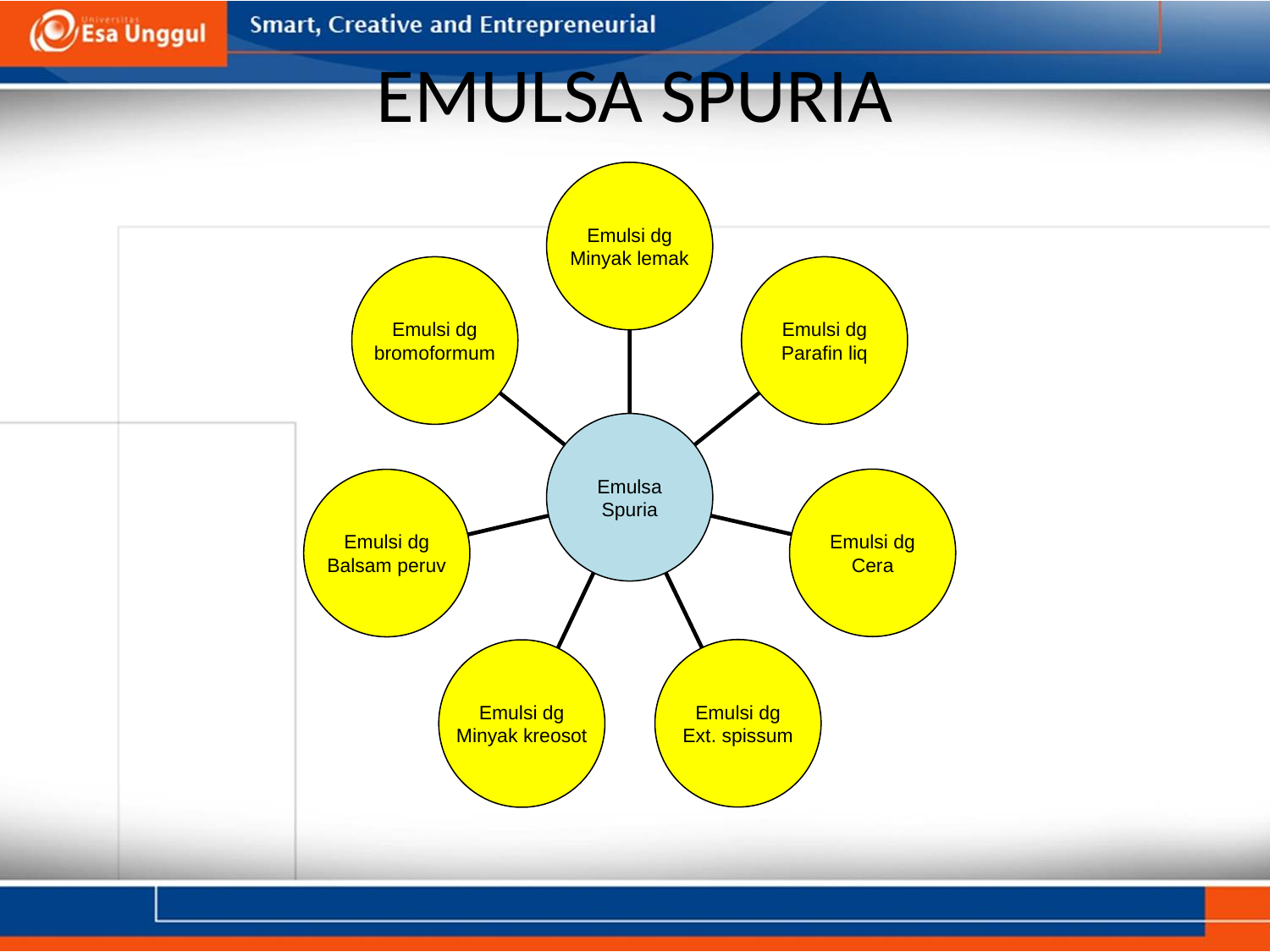

# EMULSA SPURIA

Emulsi dg
Minyak lemak
Emulsi dg
bromoformum
Emulsi dg
Parafin liq

Emulsa
Spuria
Emulsi dg
Cera
Emulsi dg
Balsam peruv

Emulsi dg
Ext. spissum
Emulsi dg
Minyak kreosot